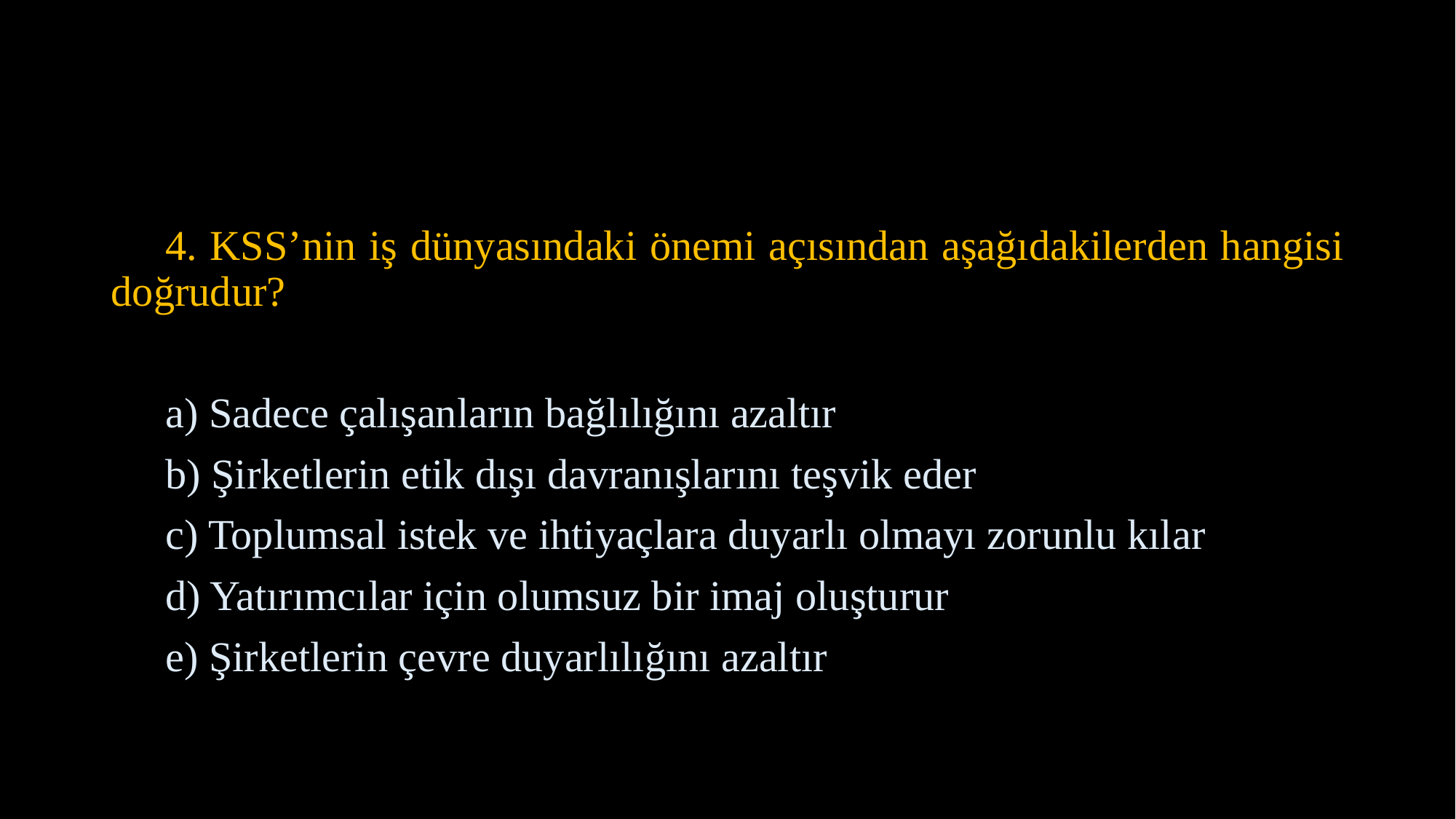

4. KSS’nin iş dünyasındaki önemi açısından aşağıdakilerden hangisi doğrudur?

a) Sadece çalışanların bağlılığını azaltır
b) Şirketlerin etik dışı davranışlarını teşvik eder
c) Toplumsal istek ve ihtiyaçlara duyarlı olmayı zorunlu kılar
d) Yatırımcılar için olumsuz bir imaj oluşturur
e) Şirketlerin çevre duyarlılığını azaltır